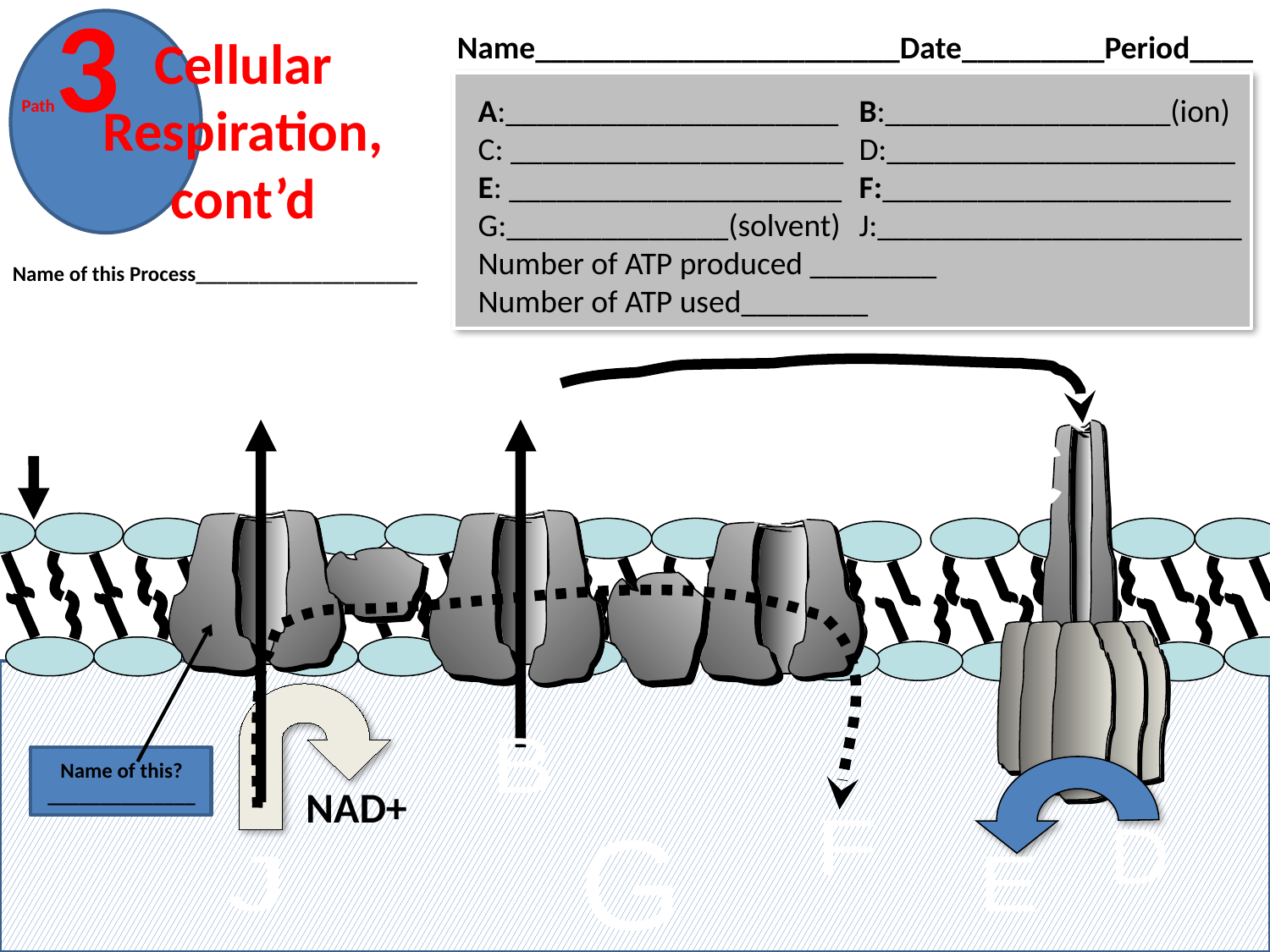

Path3

Cellular Respiration, cont’d
Name_______________________Date_________Period____

A:_____________________	B:__________________(ion)
C: _____________________	D:______________________
E: _____________________	F:______________________
G:______________(solvent)	J:_______________________
Number of ATP produced ________
Number of ATP used________
Name of this Process_____________________

B

B
A

C

B

NAD+
F
D
G
J
E

Name of this? ______________